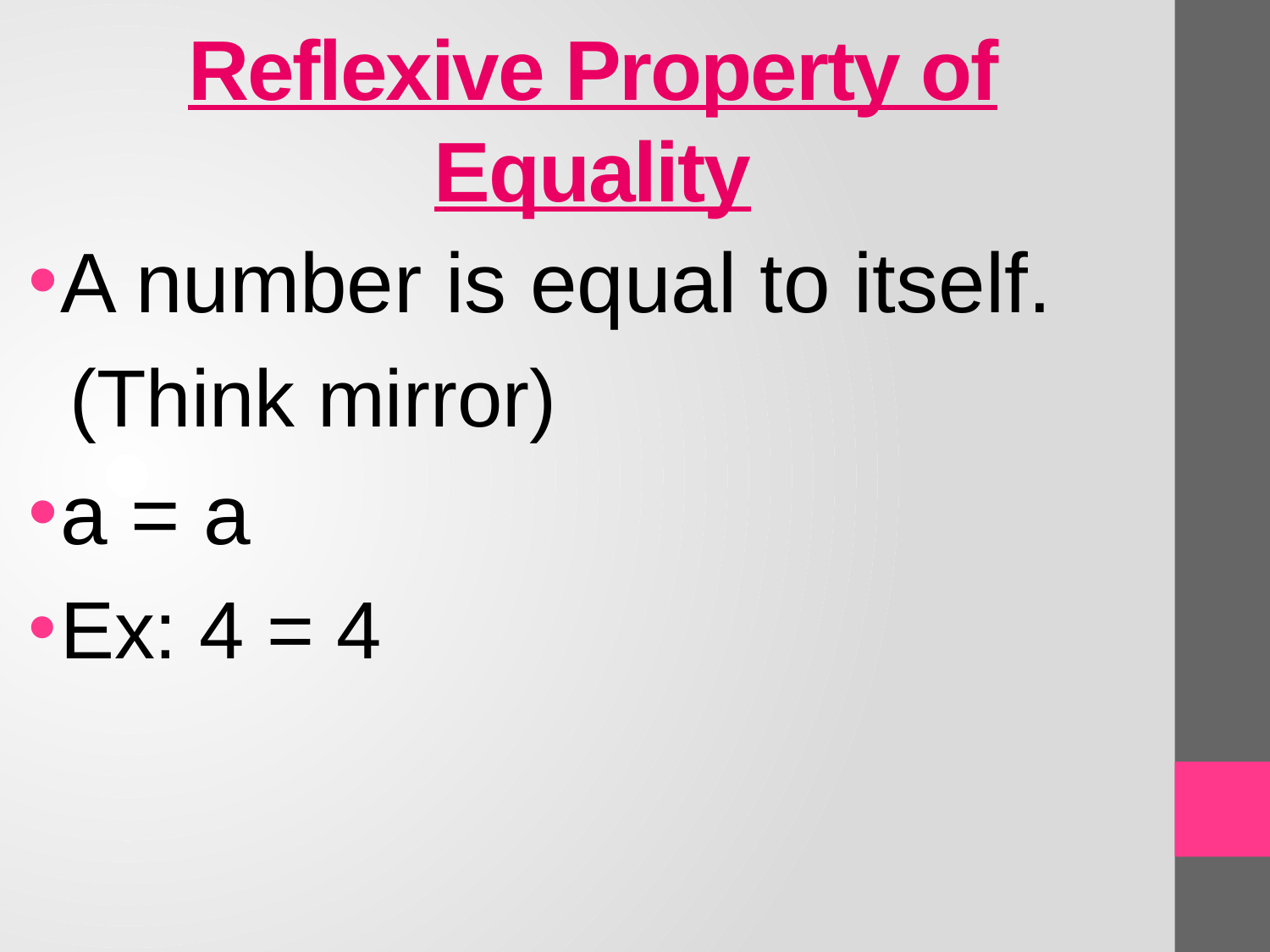

# Reflexive Property of Equality
A number is equal to itself.
(Think mirror)
a = a
Ex: 4 = 4